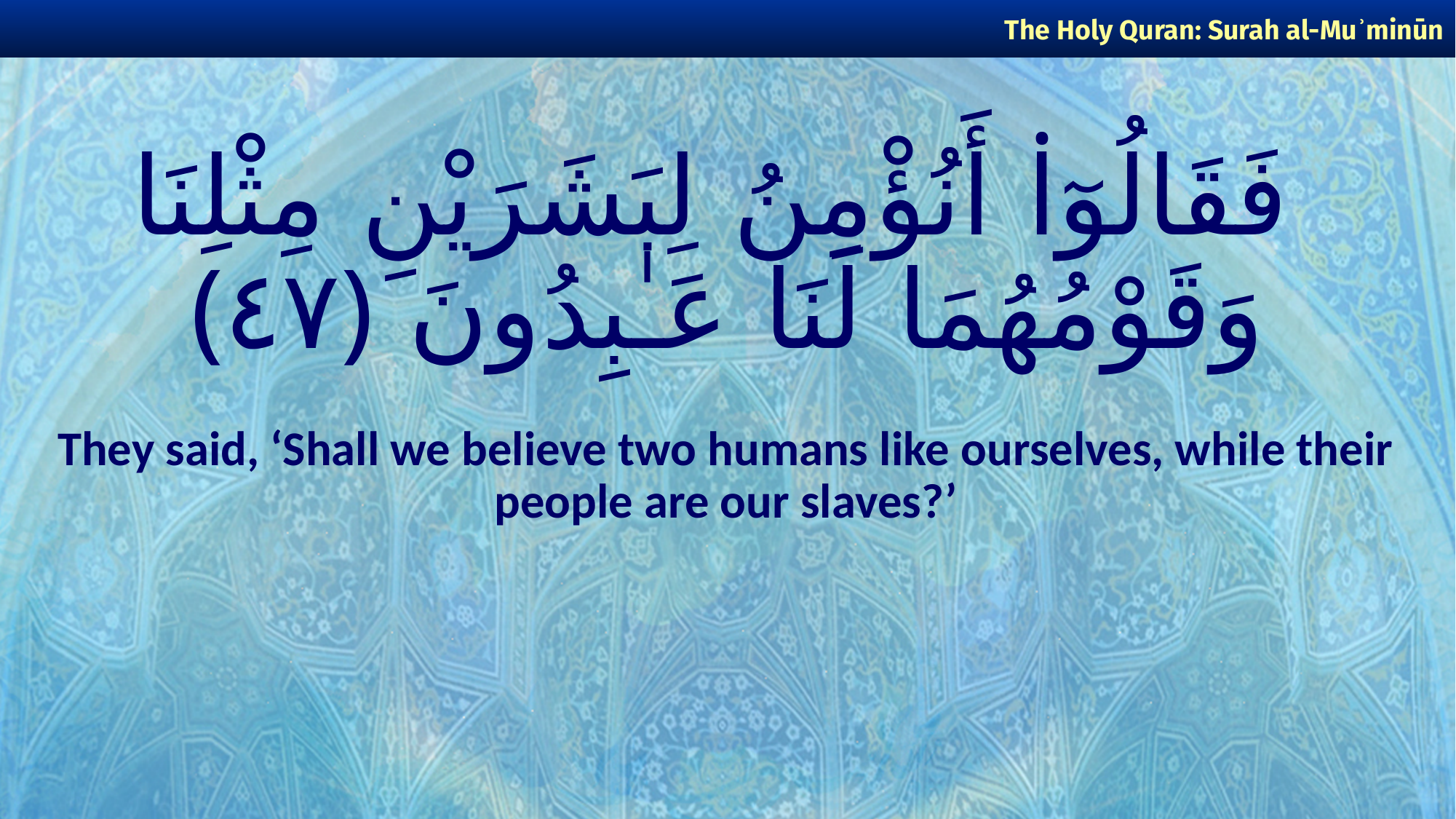

The Holy Quran: Surah al-Muʾminūn
# فَقَالُوٓا۟ أَنُؤْمِنُ لِبَشَرَيْنِ مِثْلِنَا وَقَوْمُهُمَا لَنَا عَـٰبِدُونَ ﴿٤٧﴾
They said, ‘Shall we believe two humans like ourselves, while their people are our slaves?’